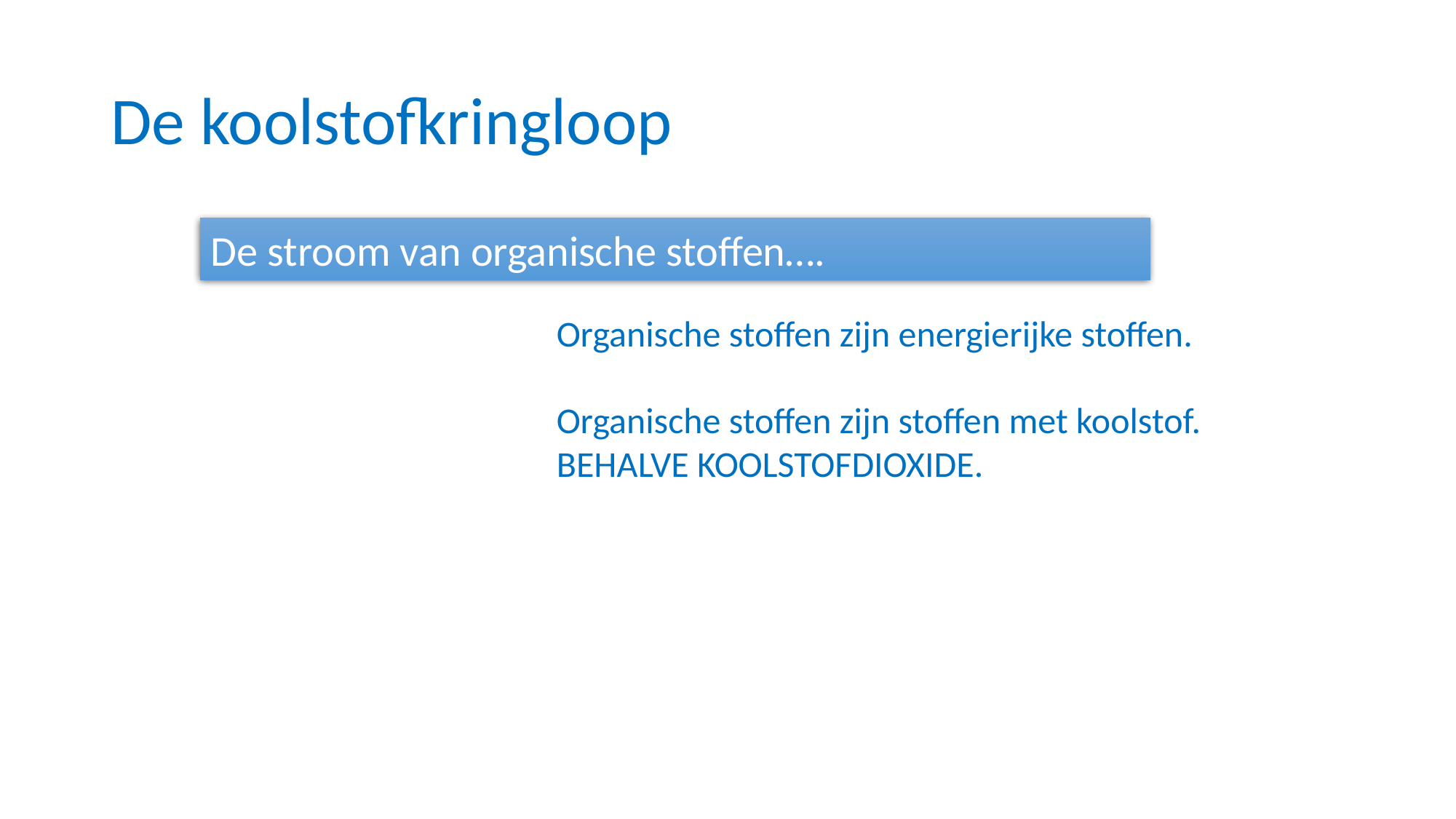

# De koolstofkringloop

De stroom van organische stoffen….
Organische stoffen zijn energierijke stoffen.
Organische stoffen zijn stoffen met koolstof. BEHALVE KOOLSTOFDIOXIDE.